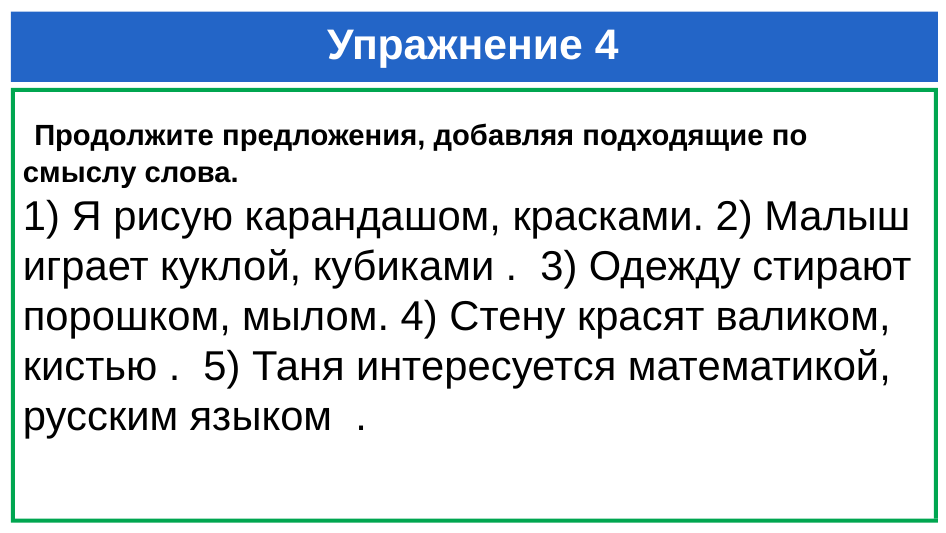

# Упражнение 4
 Продолжите предложения, добавляя подходящие по смыслу слова.
1) Я рисую карандашом, красками. 2) Малыш играет куклой, кубиками .  3) Одежду стирают порошком, мылом. 4) Стену красят валиком, кистью .  5) Таня интересуется математикой, русским языком  .